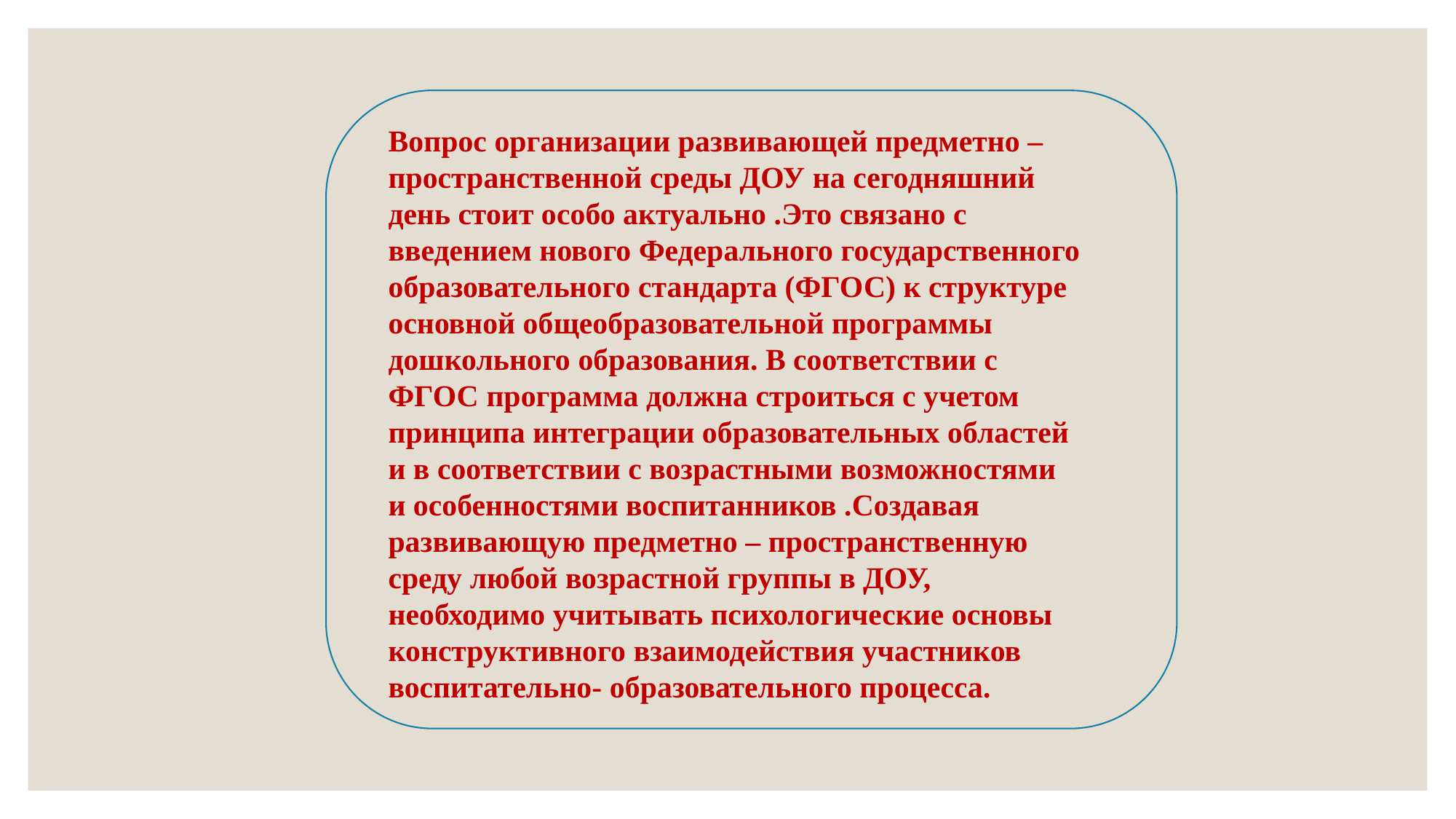

Вопрос организации развивающей предметно – пространственной среды ДОУ на сегодняшний день стоит особо актуально .Это связано с введением нового Федерального государственного образовательного стандарта (ФГОС) к структуре основной общеобразовательной программы дошкольного образования. В соответствии с ФГОС программа должна строиться с учетом принципа интеграции образовательных областей и в соответствии с возрастными возможностями и особенностями воспитанников .Создавая развивающую предметно – пространственную среду любой возрастной группы в ДОУ, необходимо учитывать психологические основы конструктивного взаимодействия участников воспитательно- образовательного процесса.